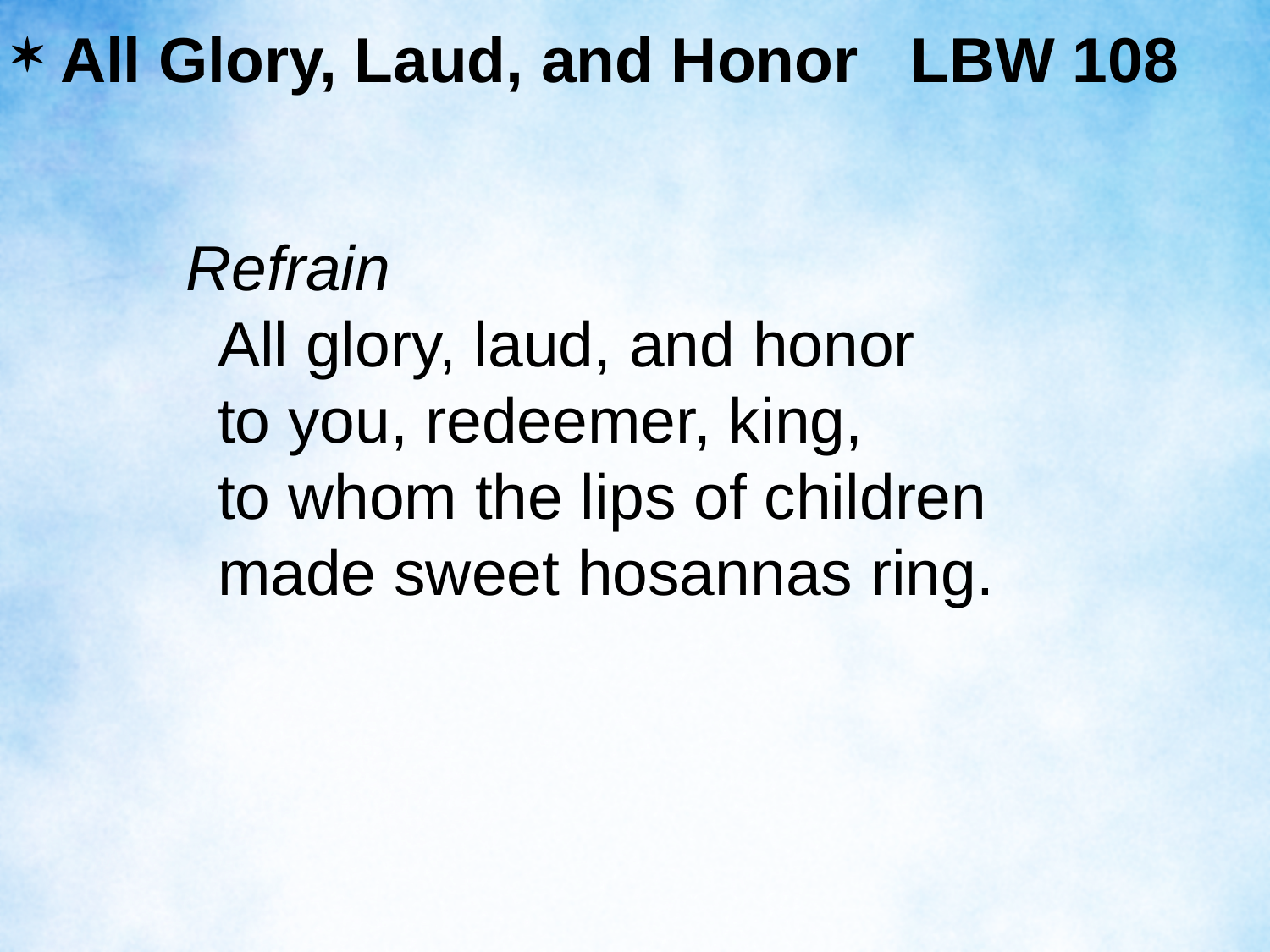

All Glory, Laud, and Honor   LBW 108
Refrain
	All glory, laud, and honor
	to you, redeemer, king,
	to whom the lips of children
	made sweet hosannas ring.